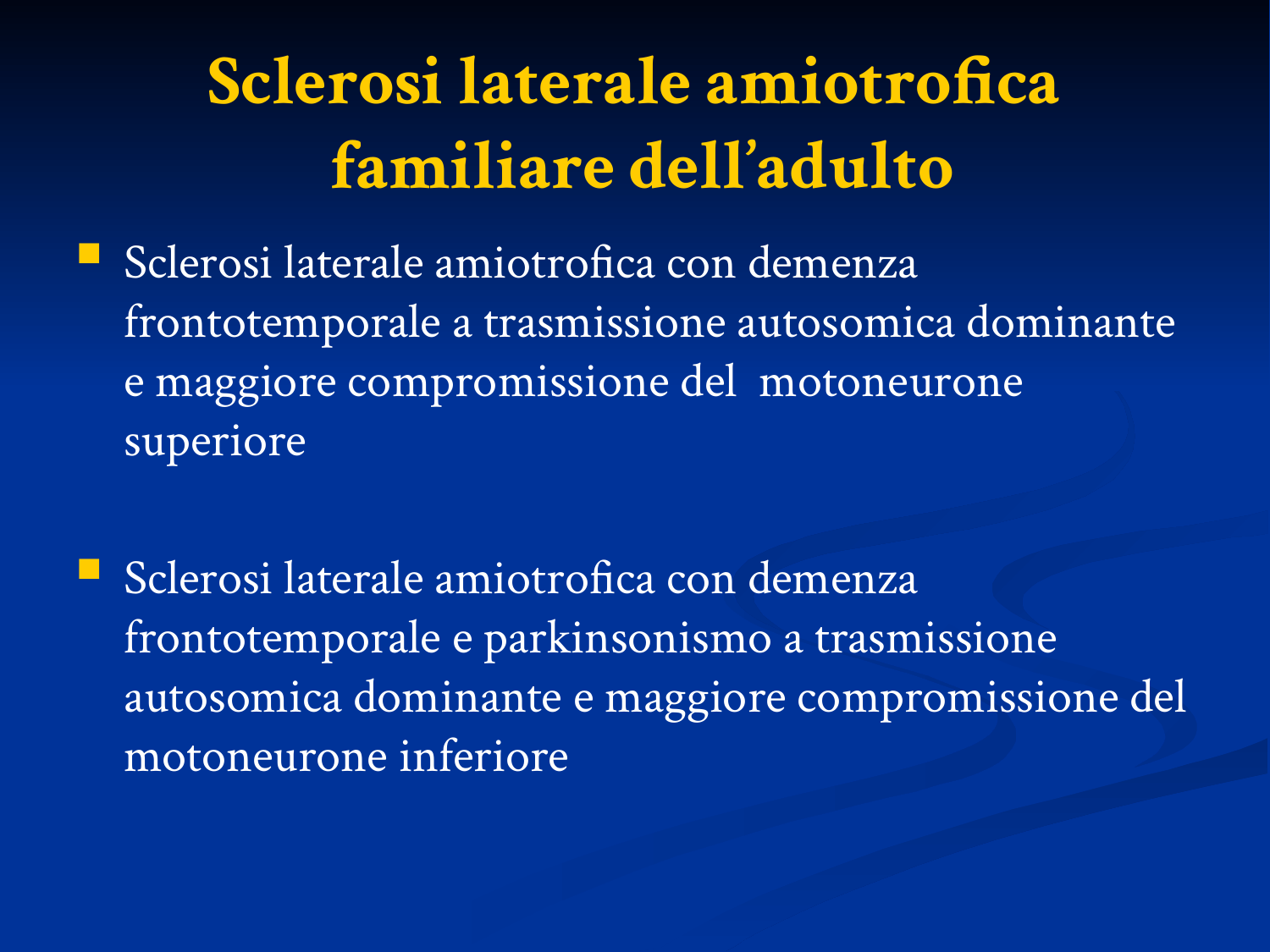

# Sclerosi laterale amiotrofica familiare dell’adulto
Sclerosi laterale amiotrofica con demenza frontotemporale a trasmissione autosomica dominante e maggiore compromissione del  motoneurone superiore

Sclerosi laterale amiotrofica con demenza frontotemporale e parkinsonismo a trasmissione autosomica dominante e maggiore compromissione del motoneurone inferiore